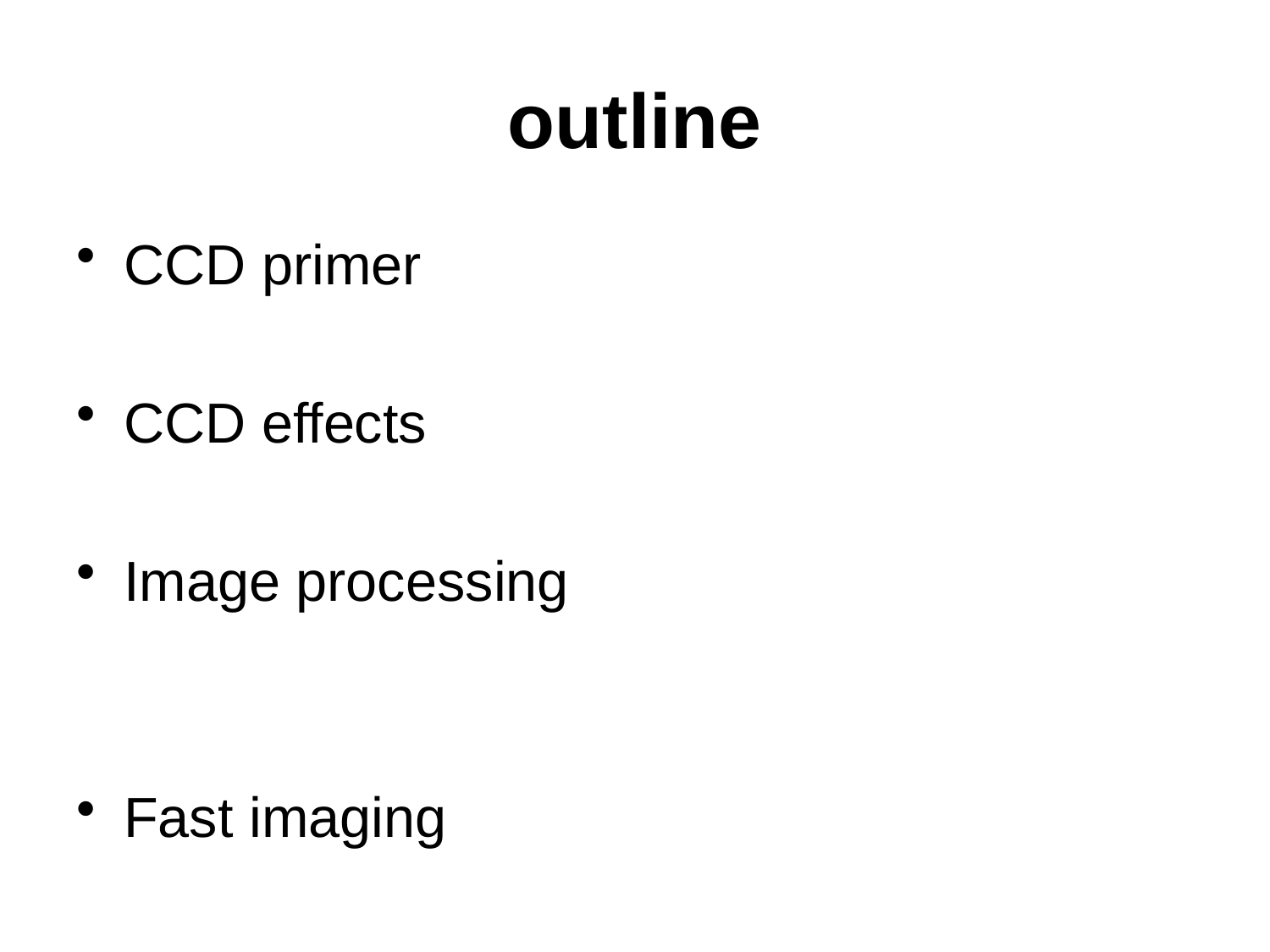

# outline
CCD primer

CCD effects

Image processing

Fast imaging